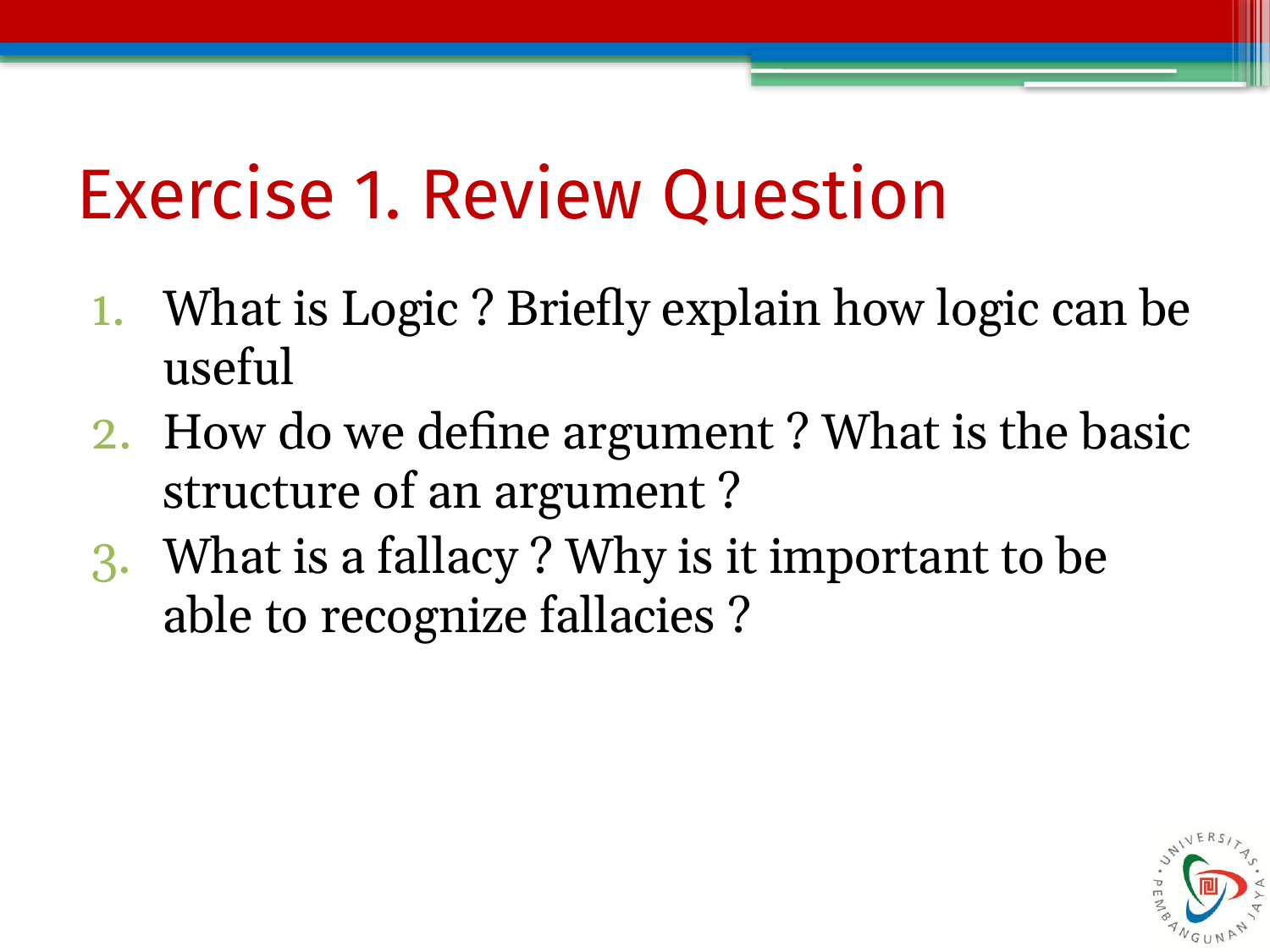

# Exercise 1. Review Question
What is Logic ? Briefly explain how logic can be useful
How do we define argument ? What is the basic structure of an argument ?
What is a fallacy ? Why is it important to be able to recognize fallacies ?